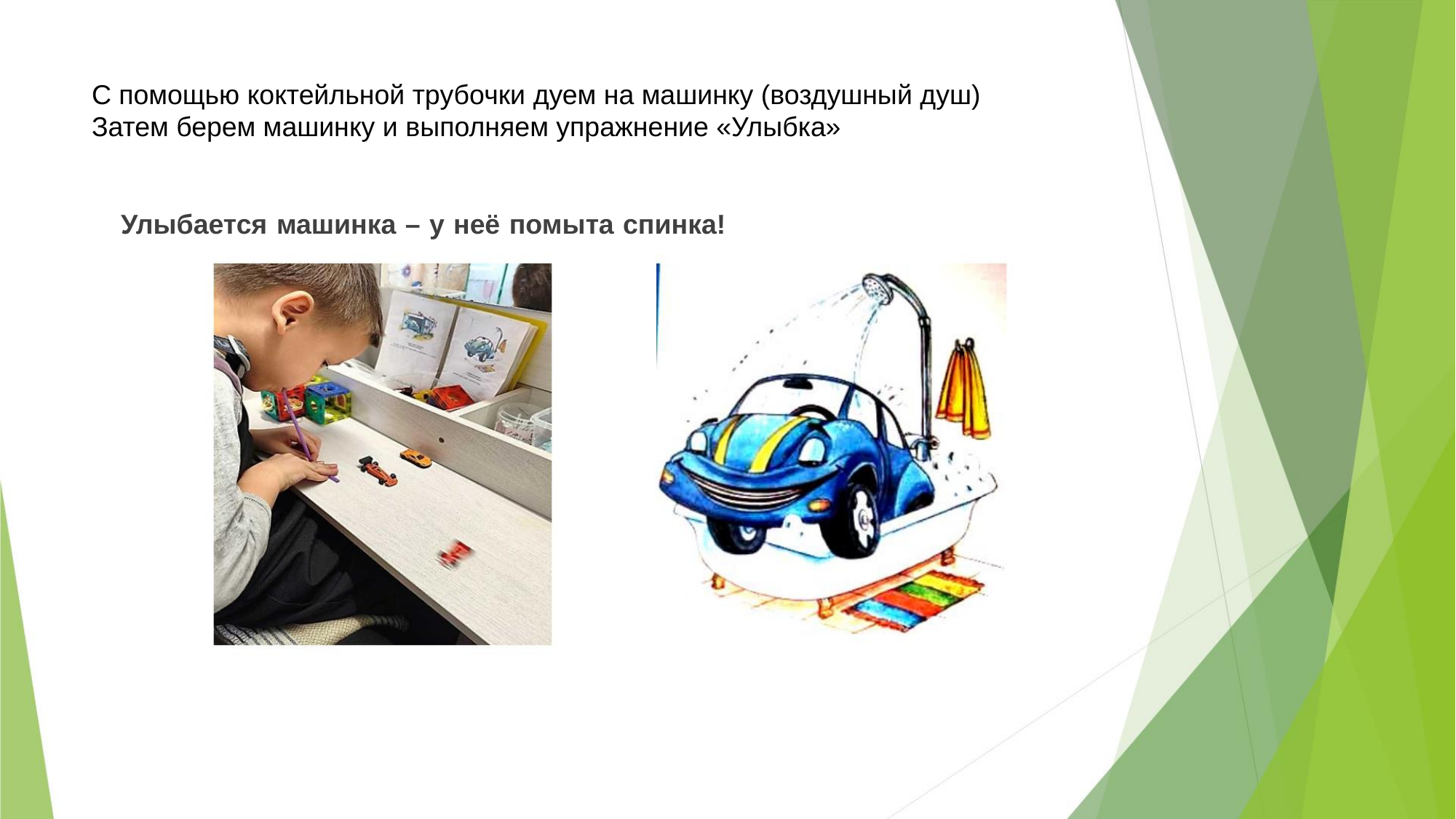

С помощью коктейльной трубочки дуем на машинку (воздушный душ)
Затем берем машинку и выполняем упражнение «Улыбка»
Улыбается машинка – у неё помыта спинка!